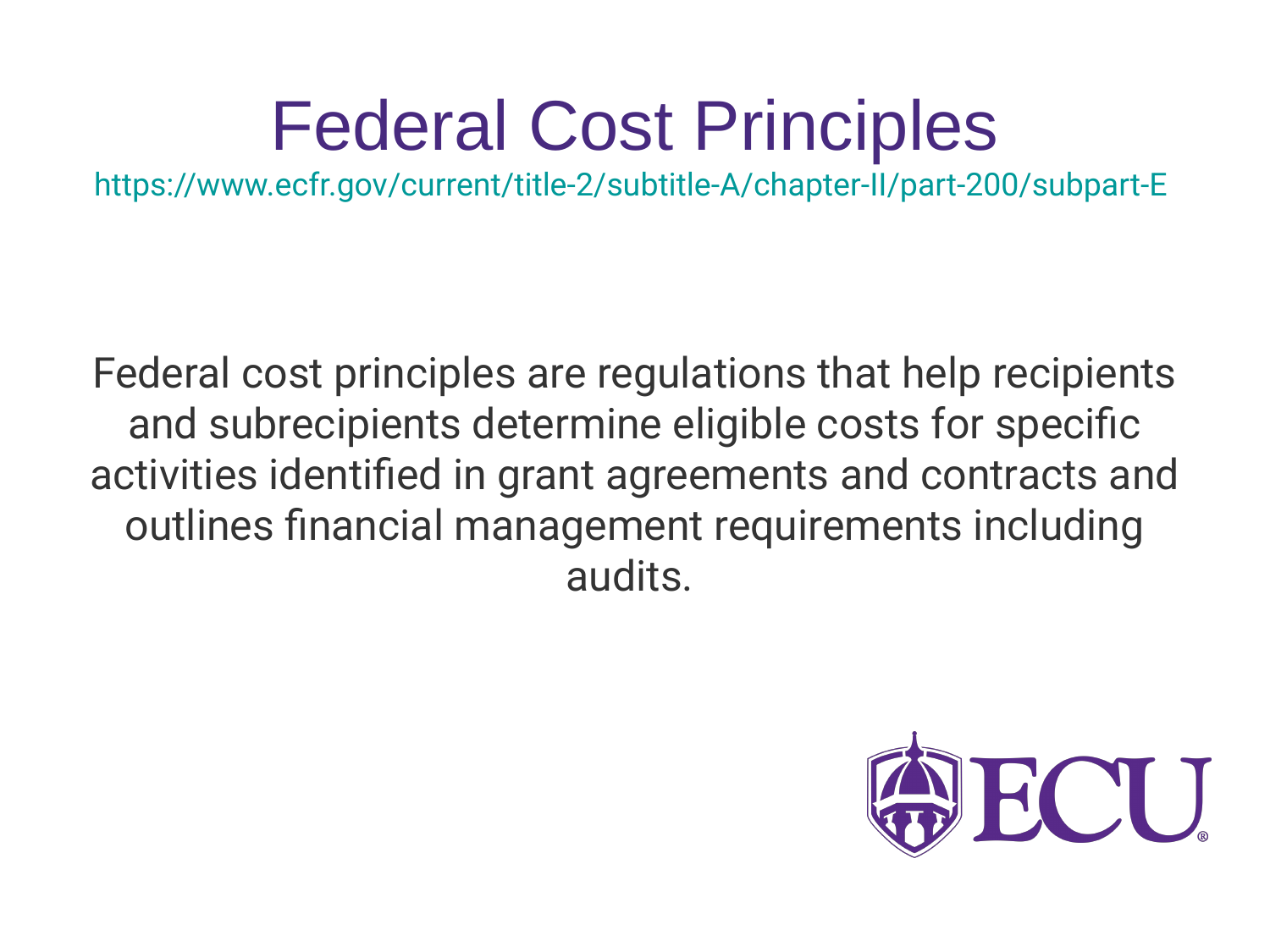

# Federal Cost Principles https://www.ecfr.gov/current/title-2/subtitle-A/chapter-II/part-200/subpart-E

Federal cost principles are regulations that help recipients and subrecipients determine eligible costs for specific activities identified in grant agreements and contracts and outlines financial management requirements including audits.